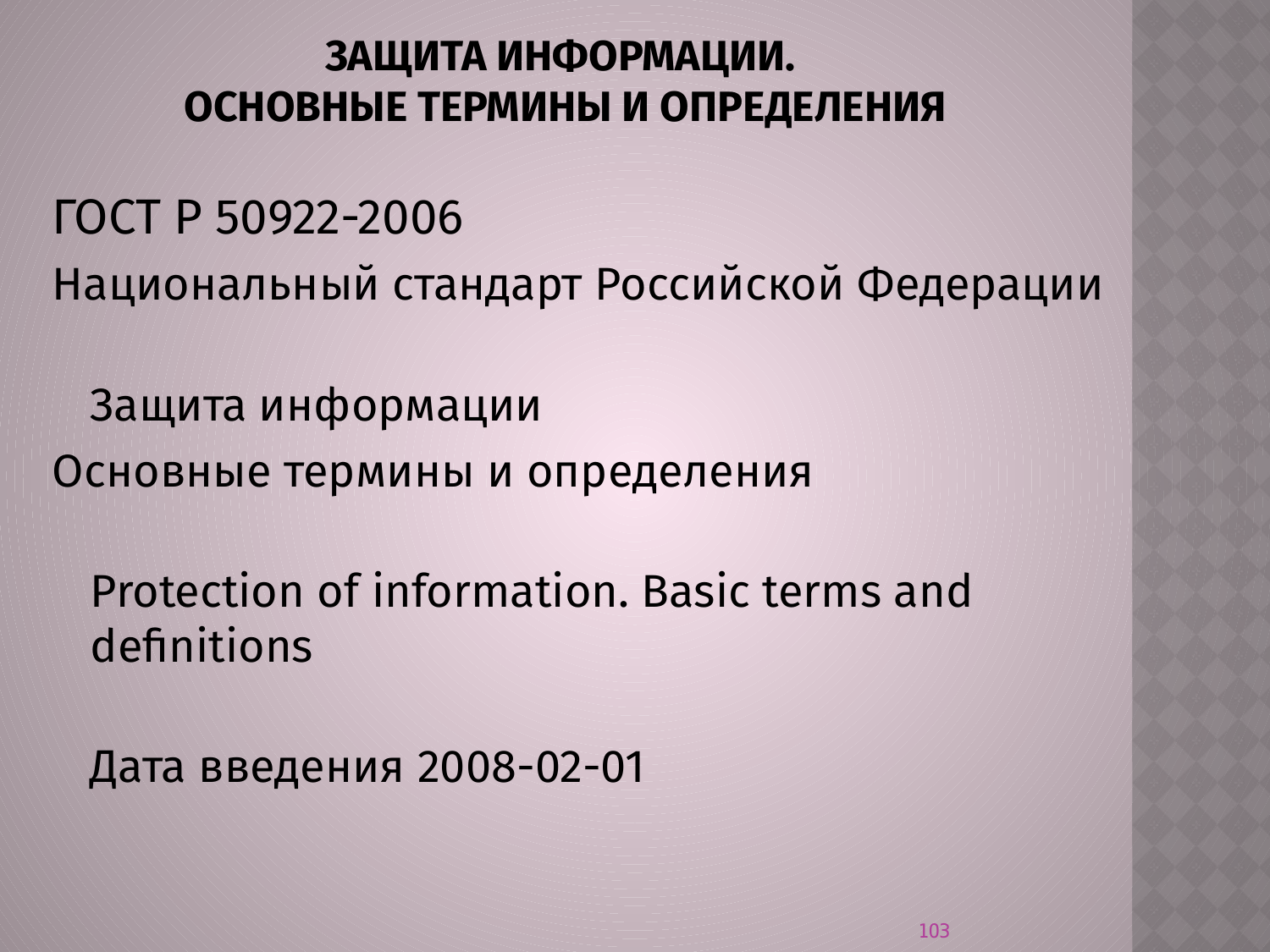

# Защита информации. Основные термины и определения
ГОСТ Р 50922-2006
Национальный стандарт Российской Федерации
Защита информации
Основные термины и определения
Protection of information. Basic terms and definitions
Дата введения 2008-02-01
103